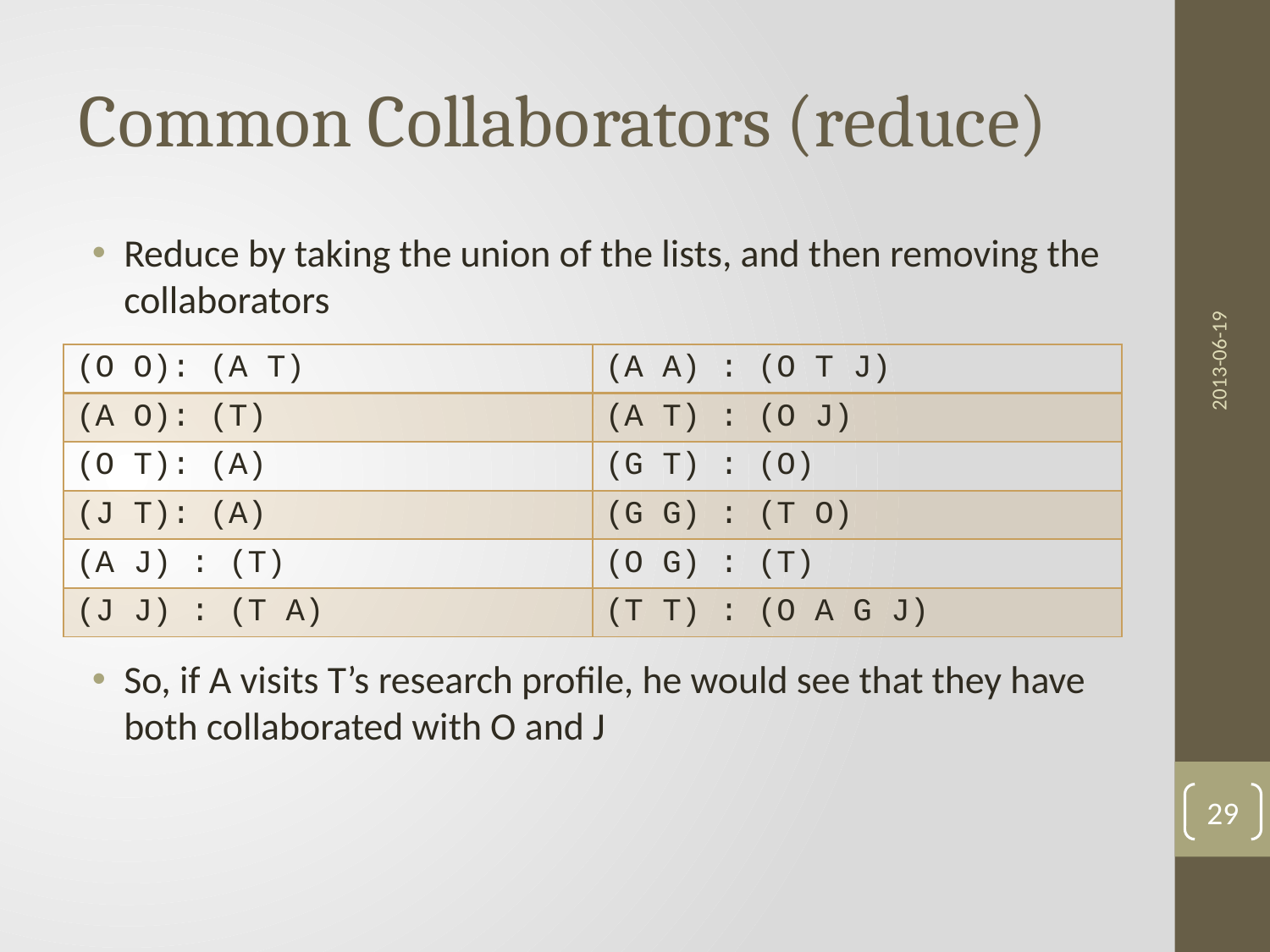

# Common Collaborators (reduce)
Reduce by taking the union of the lists, and then removing the collaborators

So, if A visits T’s research profile, he would see that they have both collaborated with O and J
2013-06-19
| (O O): (A T) | (A A) : (O T J) |
| --- | --- |
| (A O): (T) | (A T) : (O J) |
| (O T): (A) | (G T) : (O) |
| (J T): (A) | (G G) : (T O) |
| (A J) : (T) | (O G) : (T) |
| (J J) : (T A) | (T T) : (O A G J) |
29